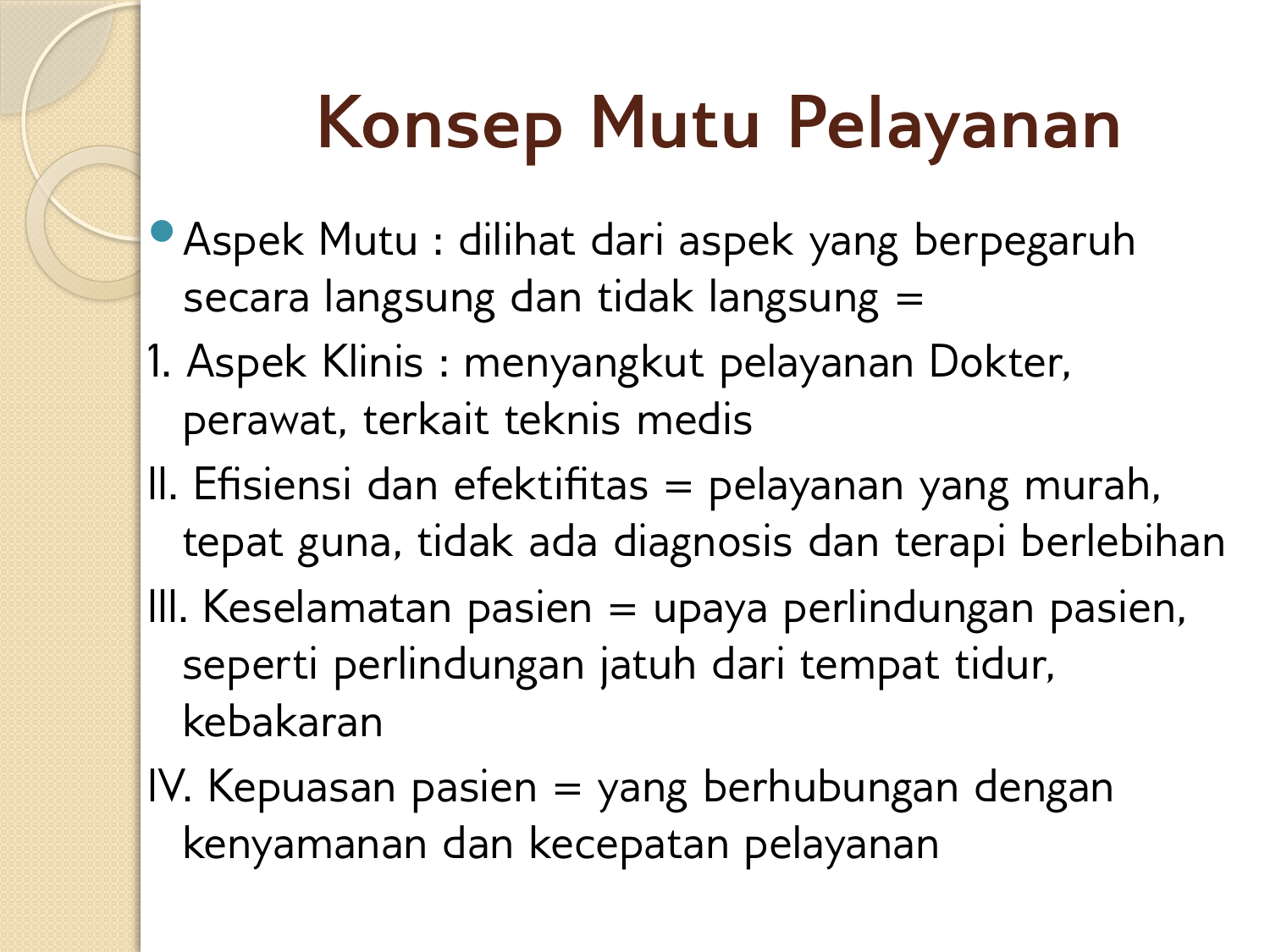

# Konsep Mutu Pelayanan
Aspek Mutu : dilihat dari aspek yang berpegaruh secara langsung dan tidak langsung =
1. Aspek Klinis : menyangkut pelayanan Dokter, perawat, terkait teknis medis
II. Efisiensi dan efektifitas = pelayanan yang murah, tepat guna, tidak ada diagnosis dan terapi berlebihan
III. Keselamatan pasien = upaya perlindungan pasien, seperti perlindungan jatuh dari tempat tidur, kebakaran
IV. Kepuasan pasien = yang berhubungan dengan kenyamanan dan kecepatan pelayanan